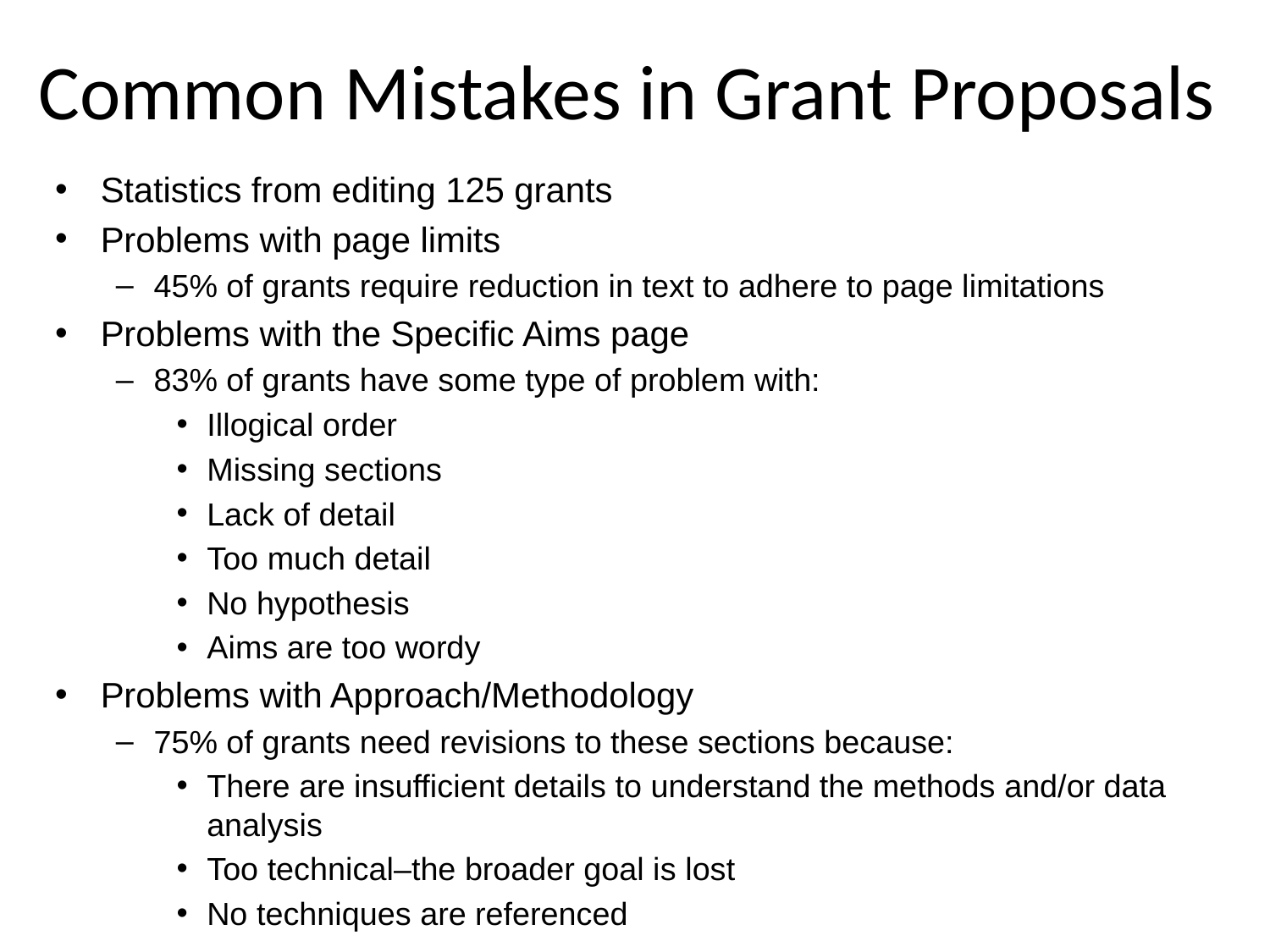

# Common Mistakes in Grant Proposals
Statistics from editing 125 grants
Problems with page limits
45% of grants require reduction in text to adhere to page limitations
Problems with the Specific Aims page
83% of grants have some type of problem with:
Illogical order
Missing sections
Lack of detail
Too much detail
No hypothesis
Aims are too wordy
Problems with Approach/Methodology
75% of grants need revisions to these sections because:
There are insufficient details to understand the methods and/or data analysis
Too technical–the broader goal is lost
No techniques are referenced